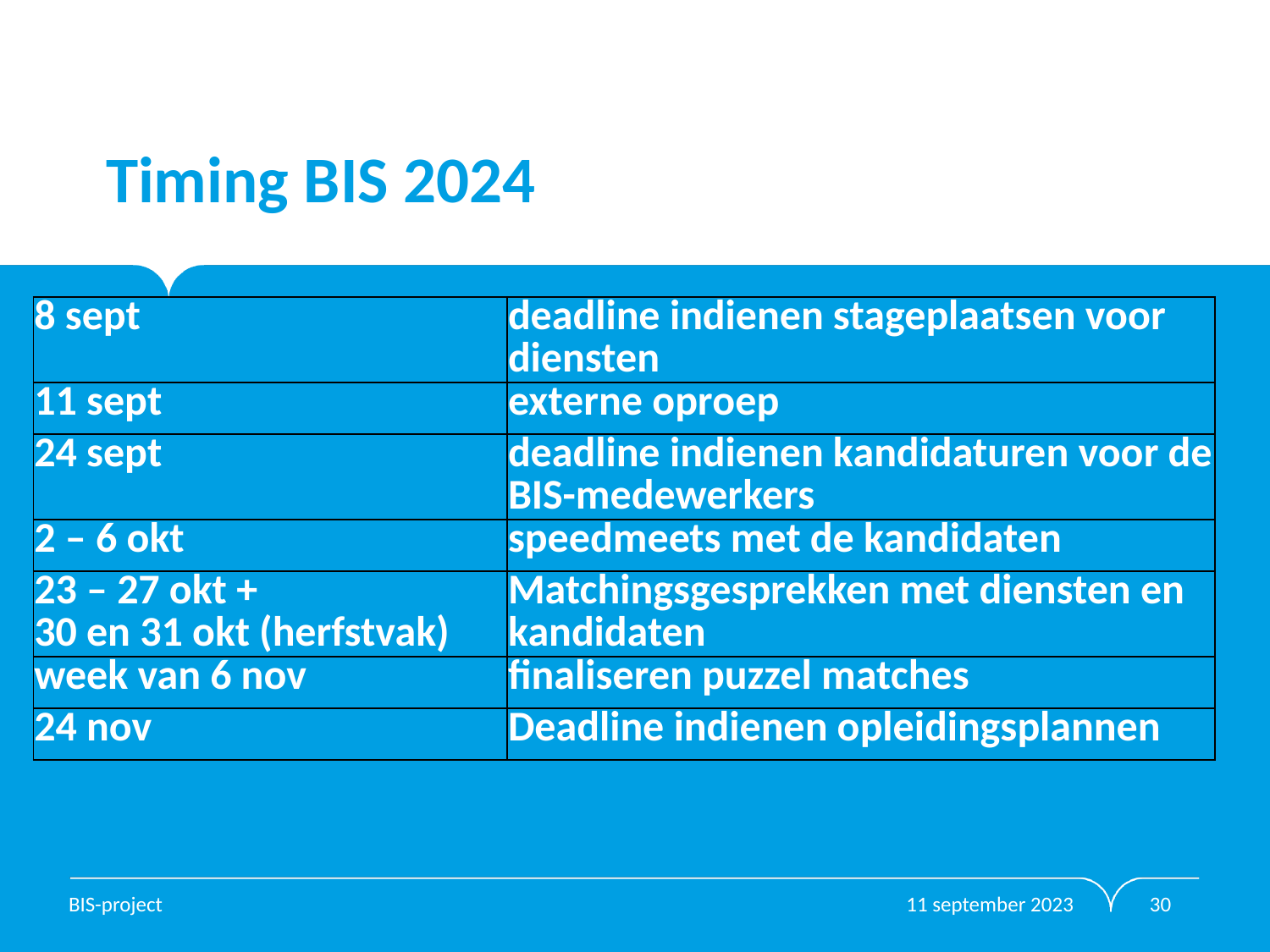

# Timing BIS 2024
| 8 sept | deadline indienen stageplaatsen voor diensten |
| --- | --- |
| 11 sept | externe oproep |
| 24 sept | deadline indienen kandidaturen voor de BIS-medewerkers |
| 2 – 6 okt | speedmeets met de kandidaten |
| 23 – 27 okt + 30 en 31 okt (herfstvak) | Matchingsgesprekken met diensten en kandidaten |
| week van 6 nov | finaliseren puzzel matches |
| 24 nov | Deadline indienen opleidingsplannen |
11 september 2023
BIS-project
30